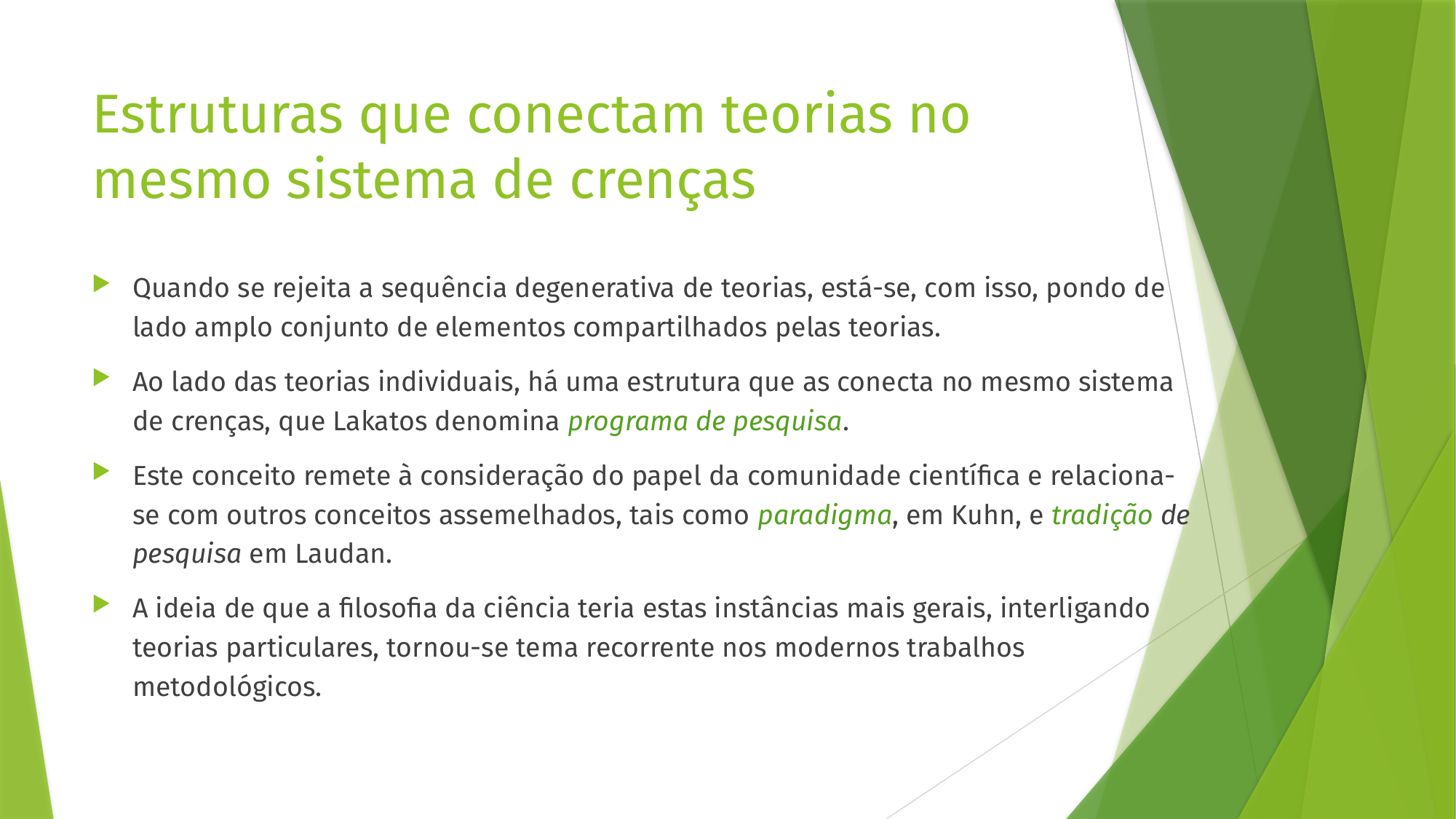

# Estruturas que conectam teorias no mesmo sistema de crenças
Quando se rejeita a sequência degenerativa de teorias, está-se, com isso, pondo de lado amplo conjunto de elementos compartilhados pelas teorias.
Ao lado das teorias individuais, há uma estrutura que as conecta no mesmo sistema de crenças, que Lakatos denomina programa de pesquisa.
Este conceito remete à consideração do papel da comunidade científica e relaciona-se com outros conceitos assemelhados, tais como paradigma, em Kuhn, e tradição de pesquisa em Laudan.
A ideia de que a filosofia da ciência teria estas instâncias mais gerais, interligando teorias particulares, tornou-se tema recorrente nos modernos trabalhos metodológicos.